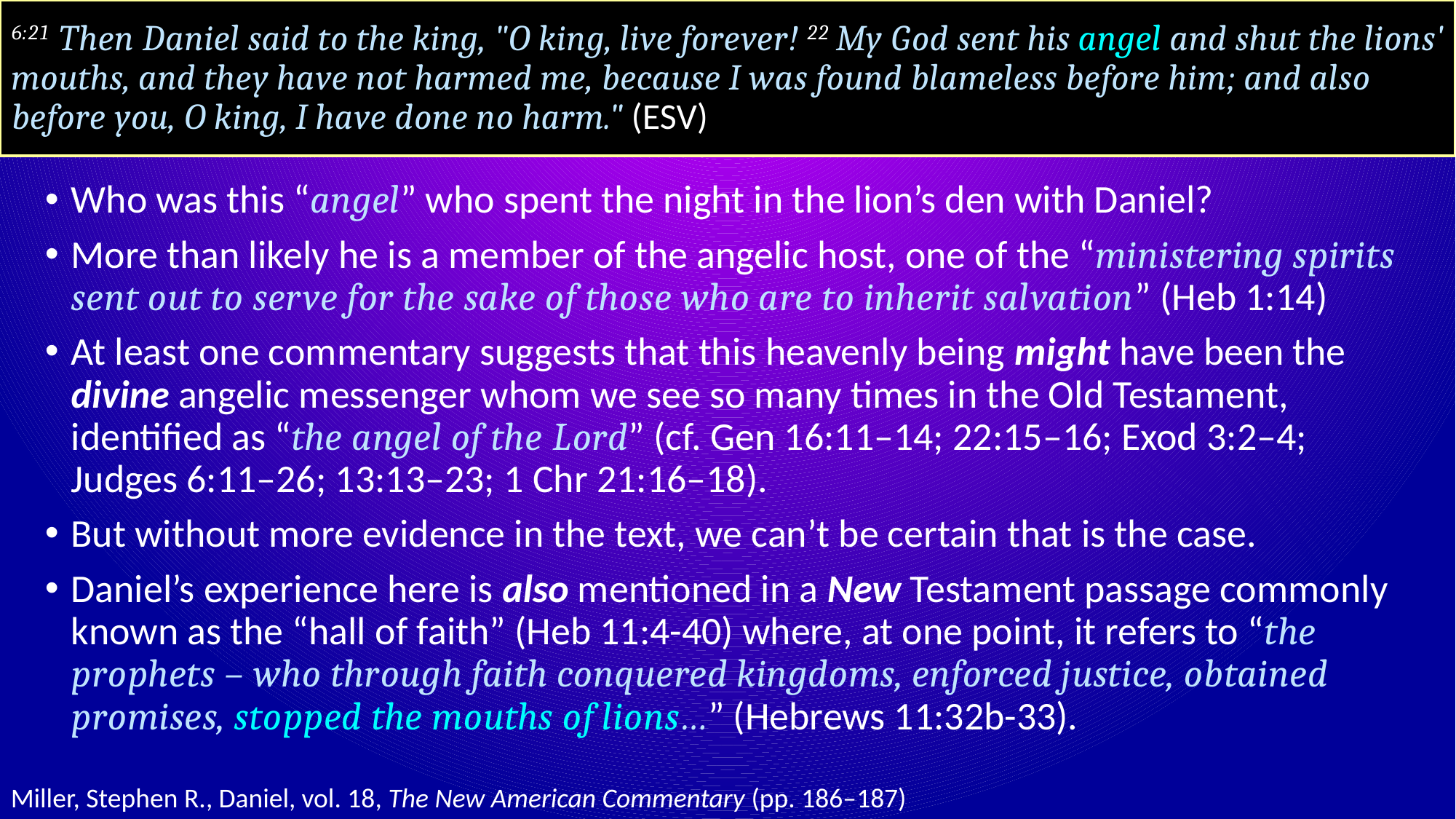

# 6:21 Then Daniel said to the king, "O king, live forever! 22 My God sent his angel and shut the lions' mouths, and they have not harmed me, because I was found blameless before him; and also before you, O king, I have done no harm." (ESV)
Who was this “angel” who spent the night in the lion’s den with Daniel?
More than likely he is a member of the angelic host, one of the “ministering spirits sent out to serve for the sake of those who are to inherit salvation” (Heb 1:14)
At least one commentary suggests that this heavenly being might have been the divine angelic messenger whom we see so many times in the Old Testament, identified as “the angel of the Lord” (cf. Gen 16:11–14; 22:15–16; Exod 3:2–4; Judges 6:11–26; 13:13–23; 1 Chr 21:16–18).
But without more evidence in the text, we can’t be certain that is the case.
Daniel’s experience here is also mentioned in a New Testament passage commonly known as the “hall of faith” (Heb 11:4-40) where, at one point, it refers to “the prophets – who through faith conquered kingdoms, enforced justice, obtained promises, stopped the mouths of lions…” (Hebrews 11:32b-33).
Miller, Stephen R., Daniel, vol. 18, The New American Commentary (pp. 186–187)